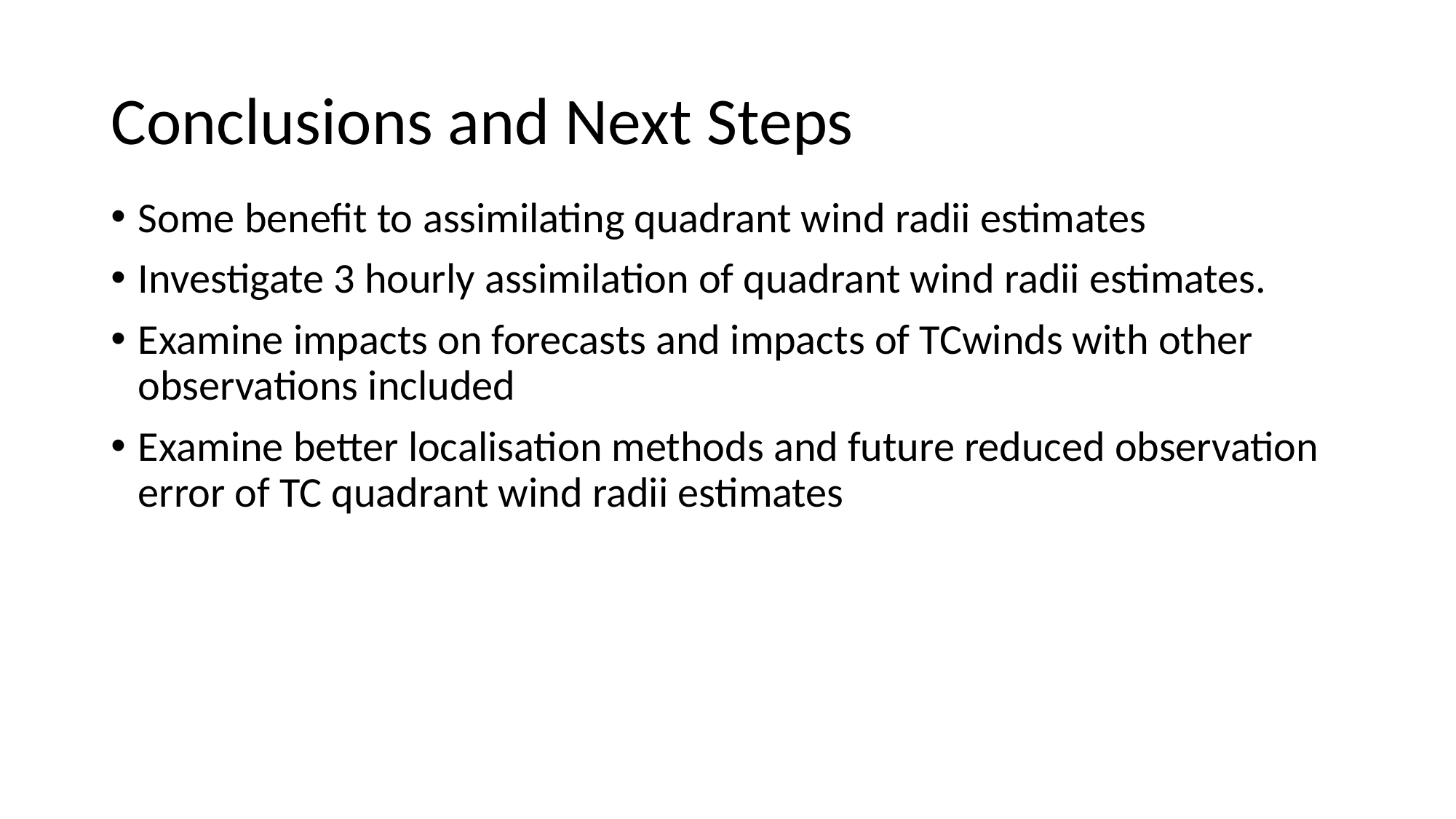

# Conclusions and Next Steps
Some benefit to assimilating quadrant wind radii estimates
Investigate 3 hourly assimilation of quadrant wind radii estimates.
Examine impacts on forecasts and impacts of TCwinds with other observations included
Examine better localisation methods and future reduced observation error of TC quadrant wind radii estimates